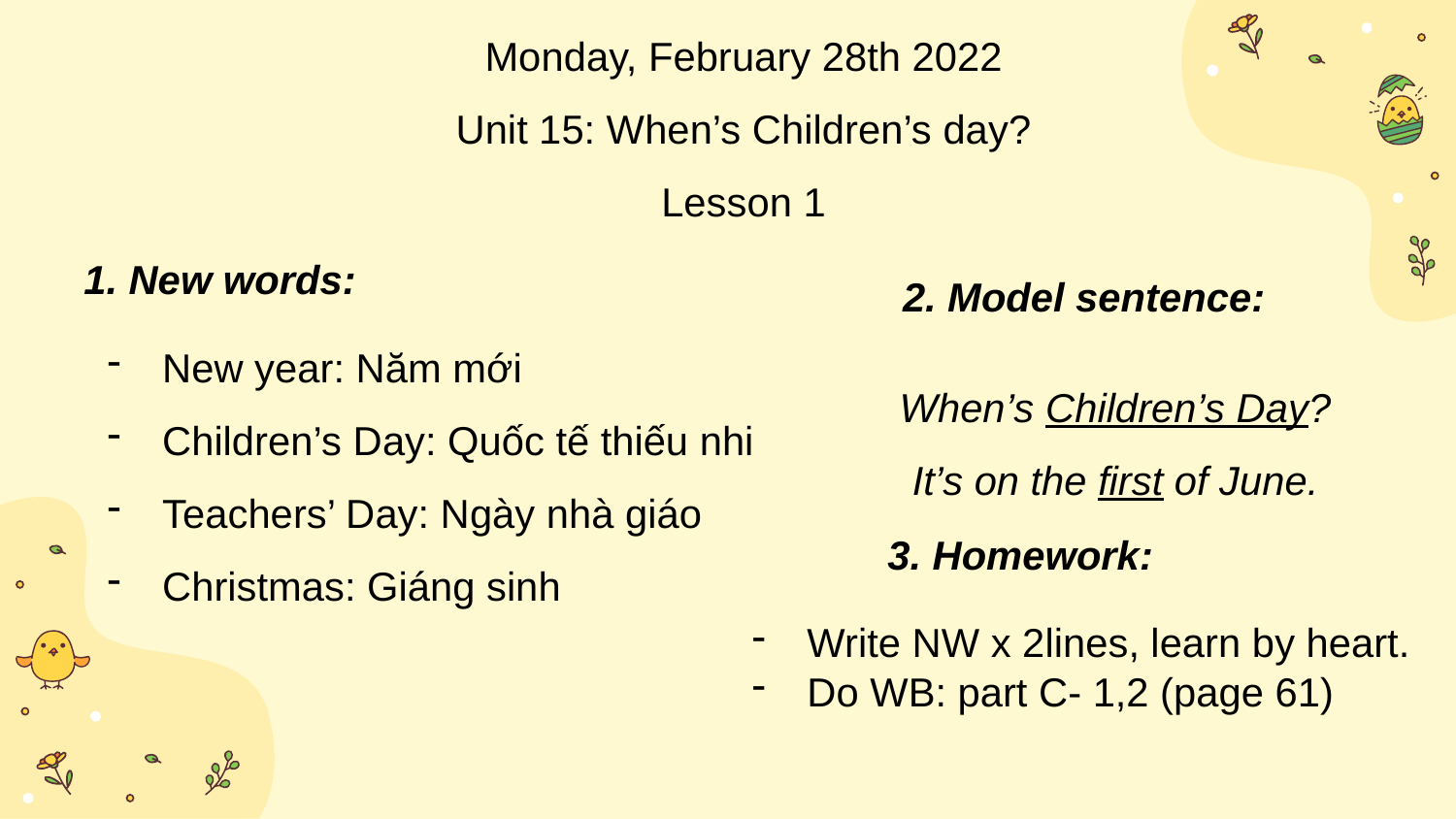

Monday, February 28th 2022
Unit 15: When’s Children’s day?
Lesson 1
1. New words:
2. Model sentence:
New year: Năm mới
Children’s Day: Quốc tế thiếu nhi
Teachers’ Day: Ngày nhà giáo
Christmas: Giáng sinh
When’s Children’s Day?
It’s on the first of June.
3. Homework:
Write NW x 2lines, learn by heart.
Do WB: part C- 1,2 (page 61)